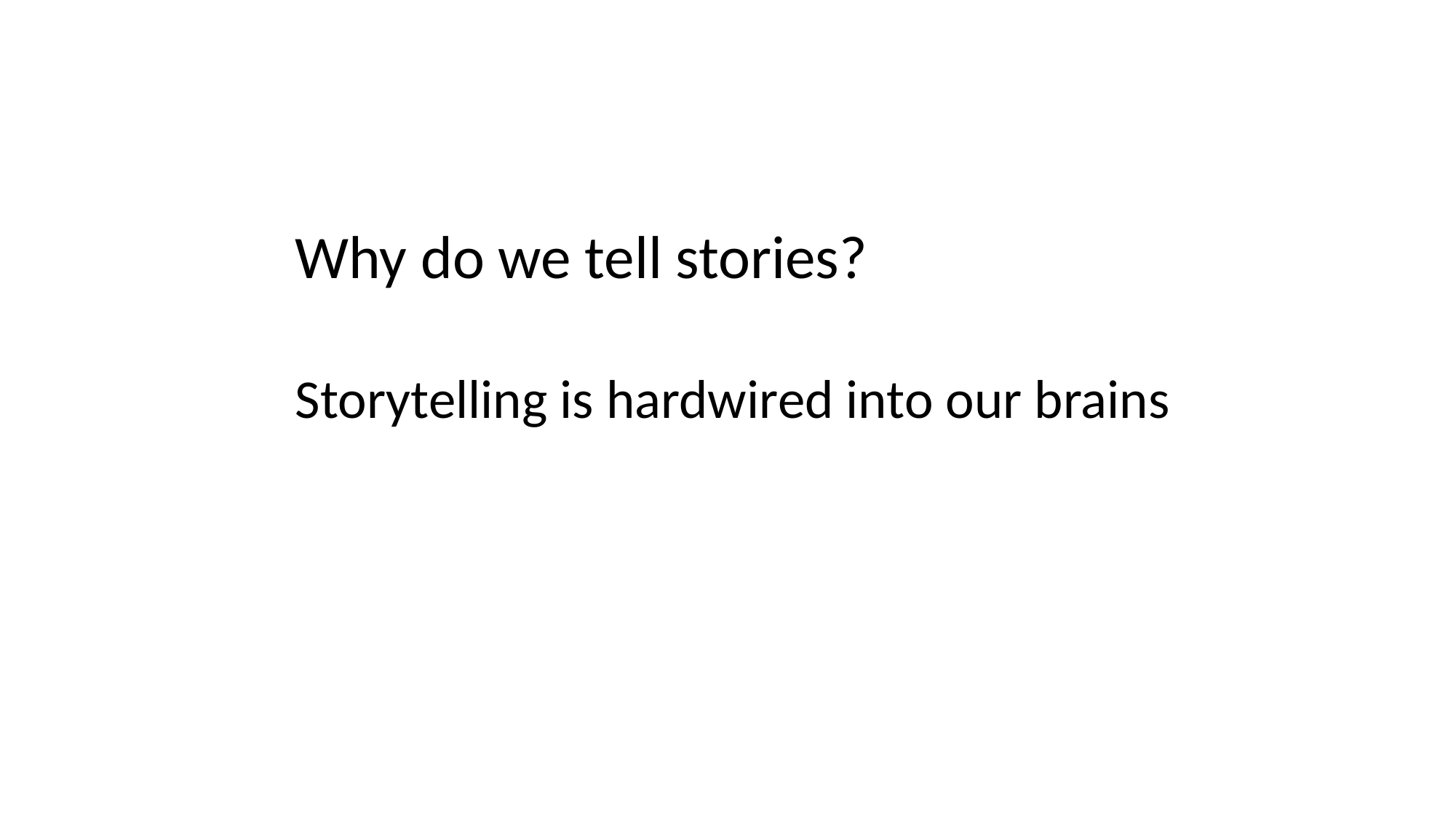

Why do we tell stories?

Storytelling is hardwired into our brains